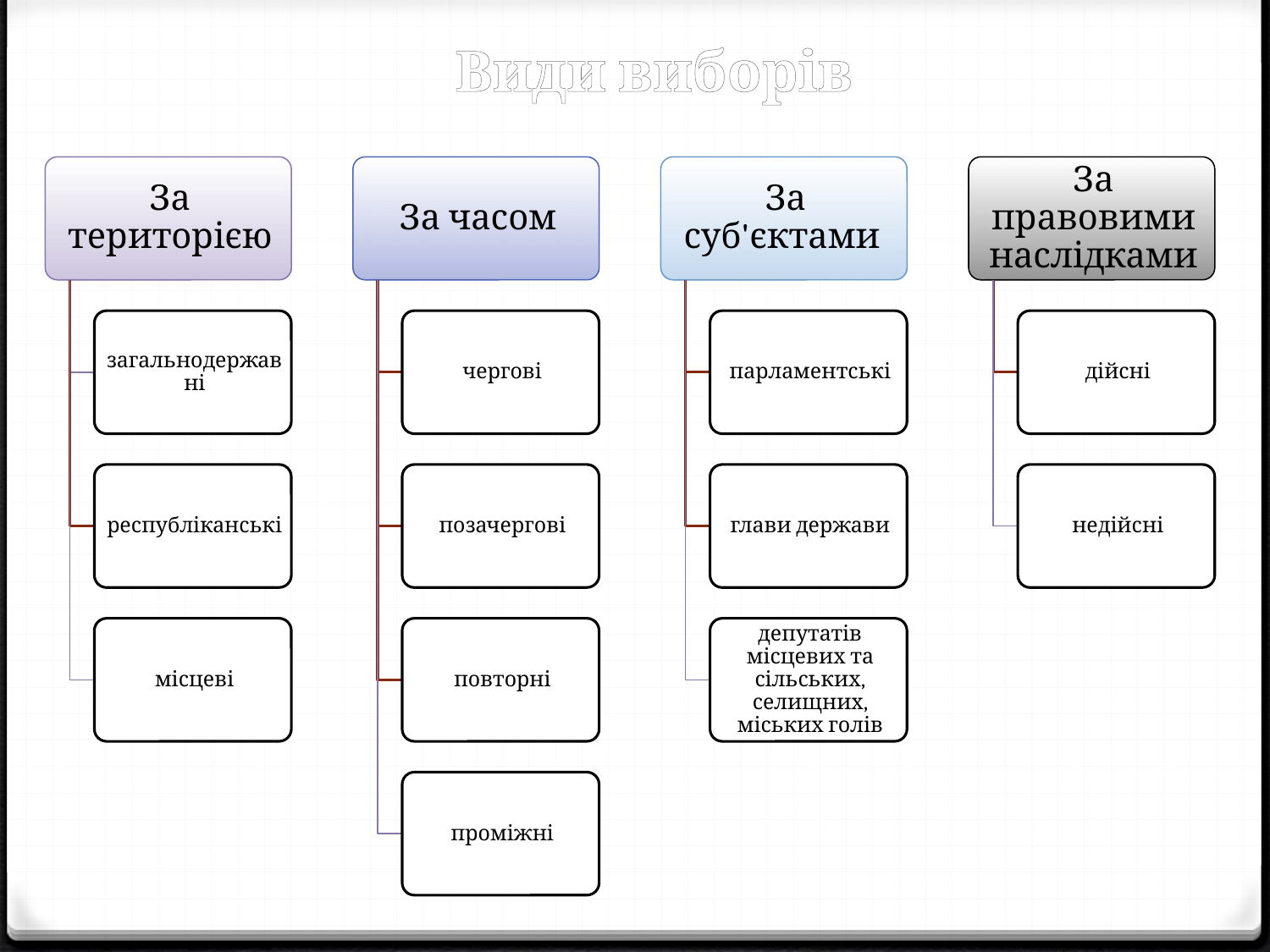

# Види виборів
За територією
загальнодержавні
республіканські
місцеві
За часом
чергові
позачергові
повторні
проміжні
За суб'єктами
парламентські
глави держави
депутатів місцевих та сільських, селищних, міських голів
За правовими наслідками
дійсні
недійсні